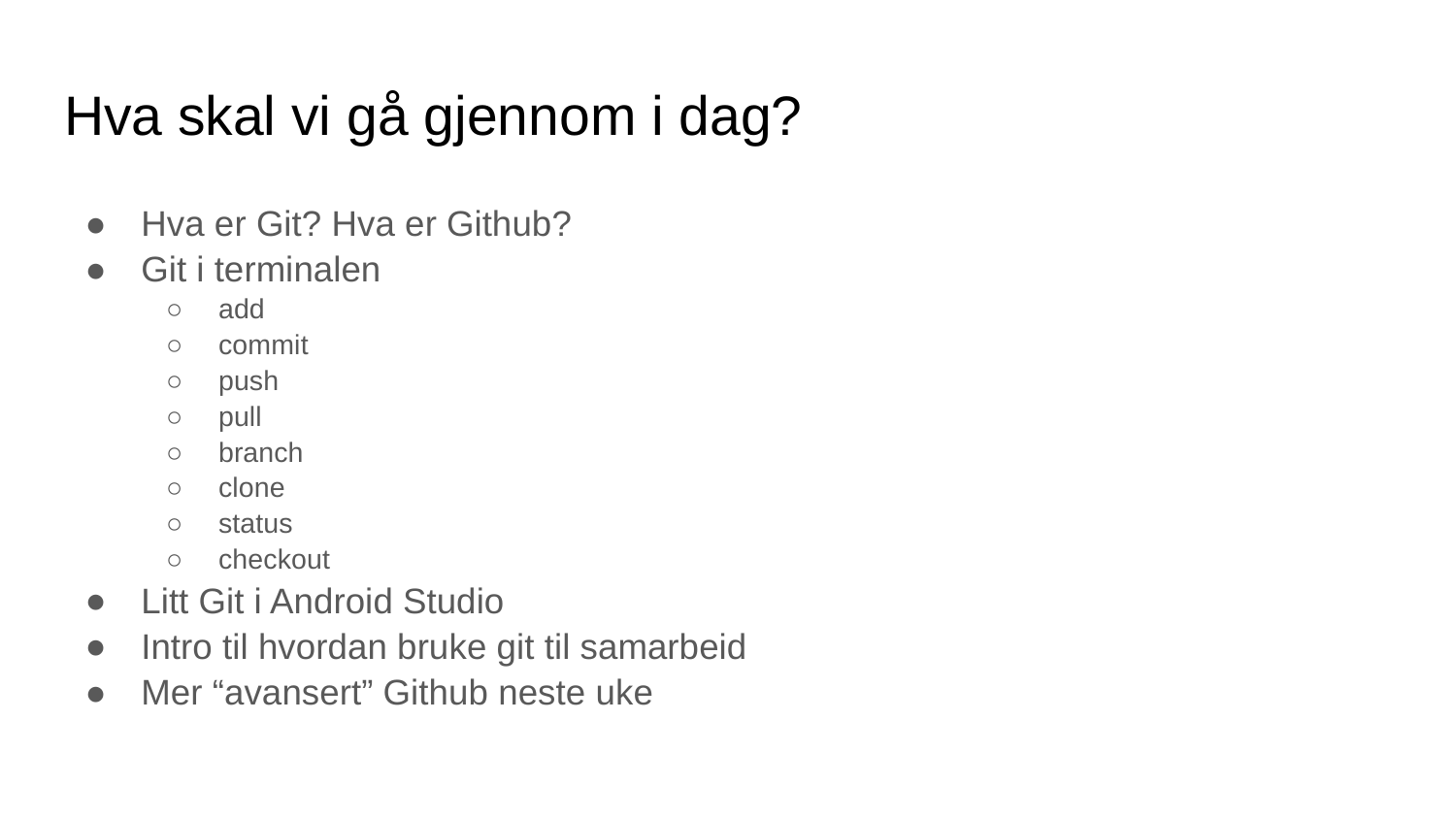

# Hva skal vi gå gjennom i dag?
Hva er Git? Hva er Github?
Git i terminalen
add
commit
push
pull
branch
clone
status
checkout
Litt Git i Android Studio
Intro til hvordan bruke git til samarbeid
Mer “avansert” Github neste uke